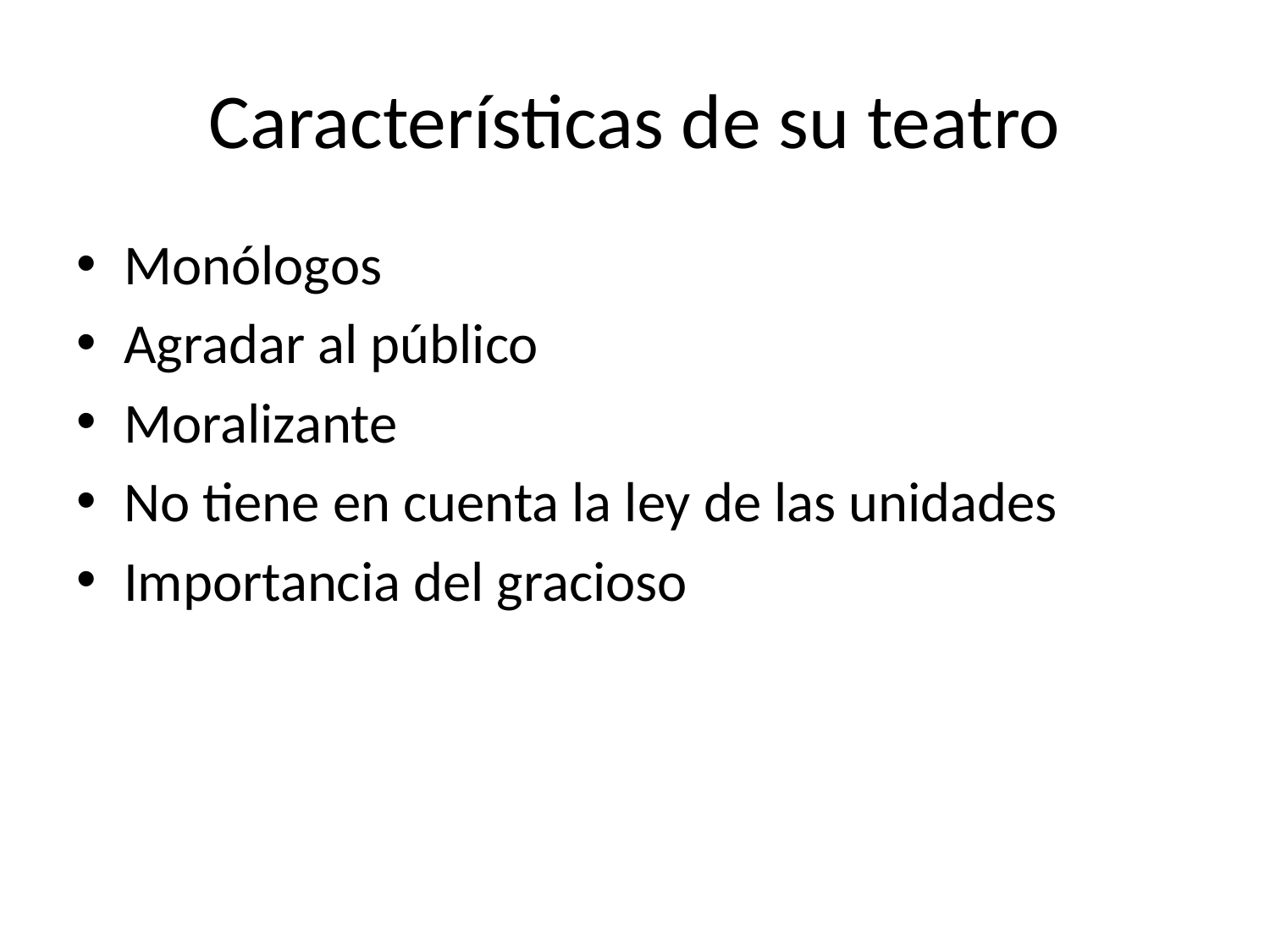

# Características de su teatro
Monólogos
Agradar al público
Moralizante
No tiene en cuenta la ley de las unidades
Importancia del gracioso